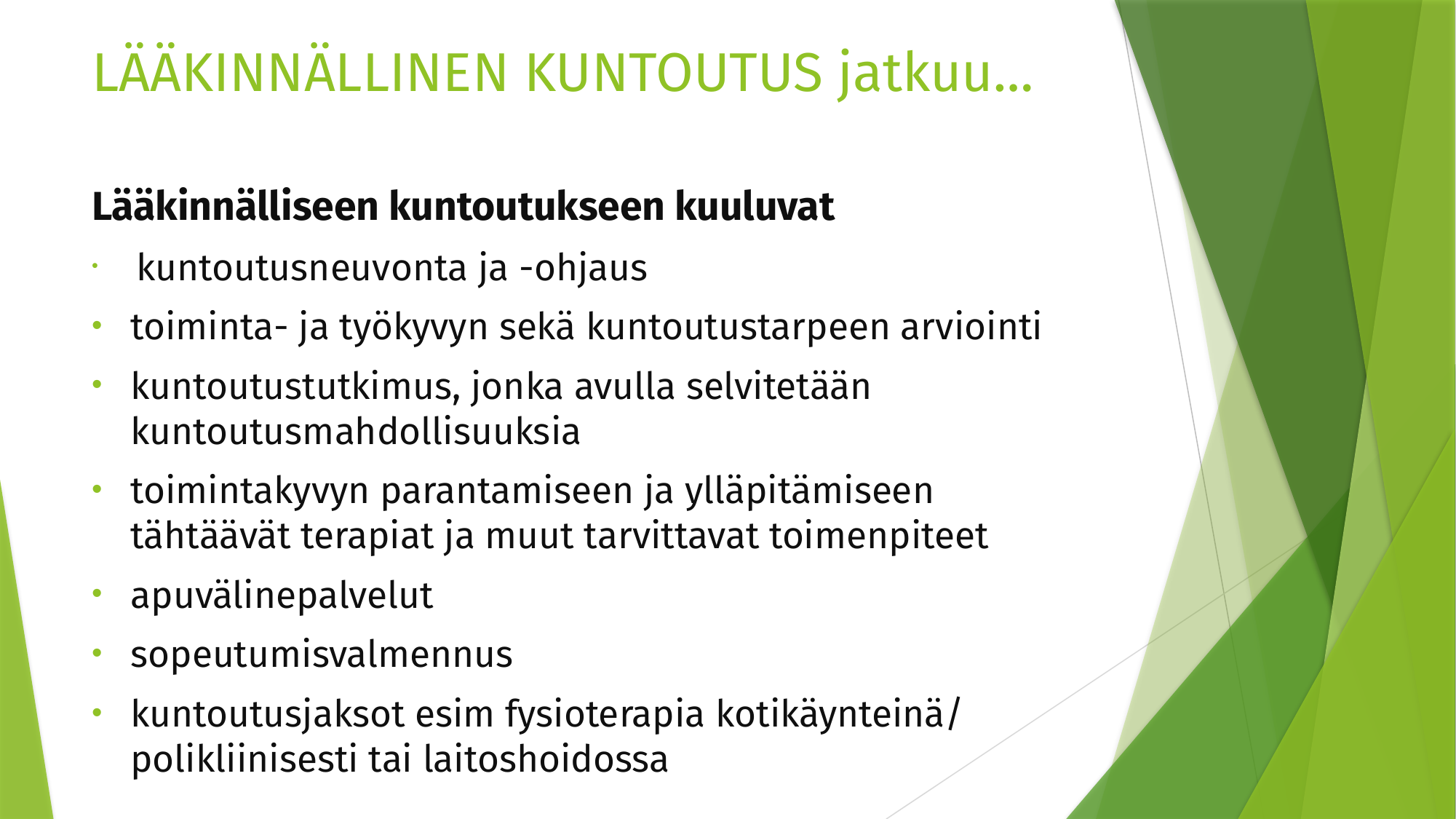

# LÄÄKINNÄLLINEN KUNTOUTUS jatkuu…

Lääkinnälliseen kuntoutukseen kuuluvat
 kuntoutusneuvonta ja -ohjaus
toiminta- ja työkyvyn sekä kuntoutustarpeen arviointi
kuntoutustutkimus, jonka avulla selvitetään kuntoutusmahdollisuuksia
toimintakyvyn parantamiseen ja ylläpitämiseen tähtäävät terapiat ja muut tarvittavat toimenpiteet
apuvälinepalvelut
sopeutumisvalmennus
kuntoutusjaksot esim fysioterapia kotikäynteinä/  polikliinisesti tai laitoshoidossa